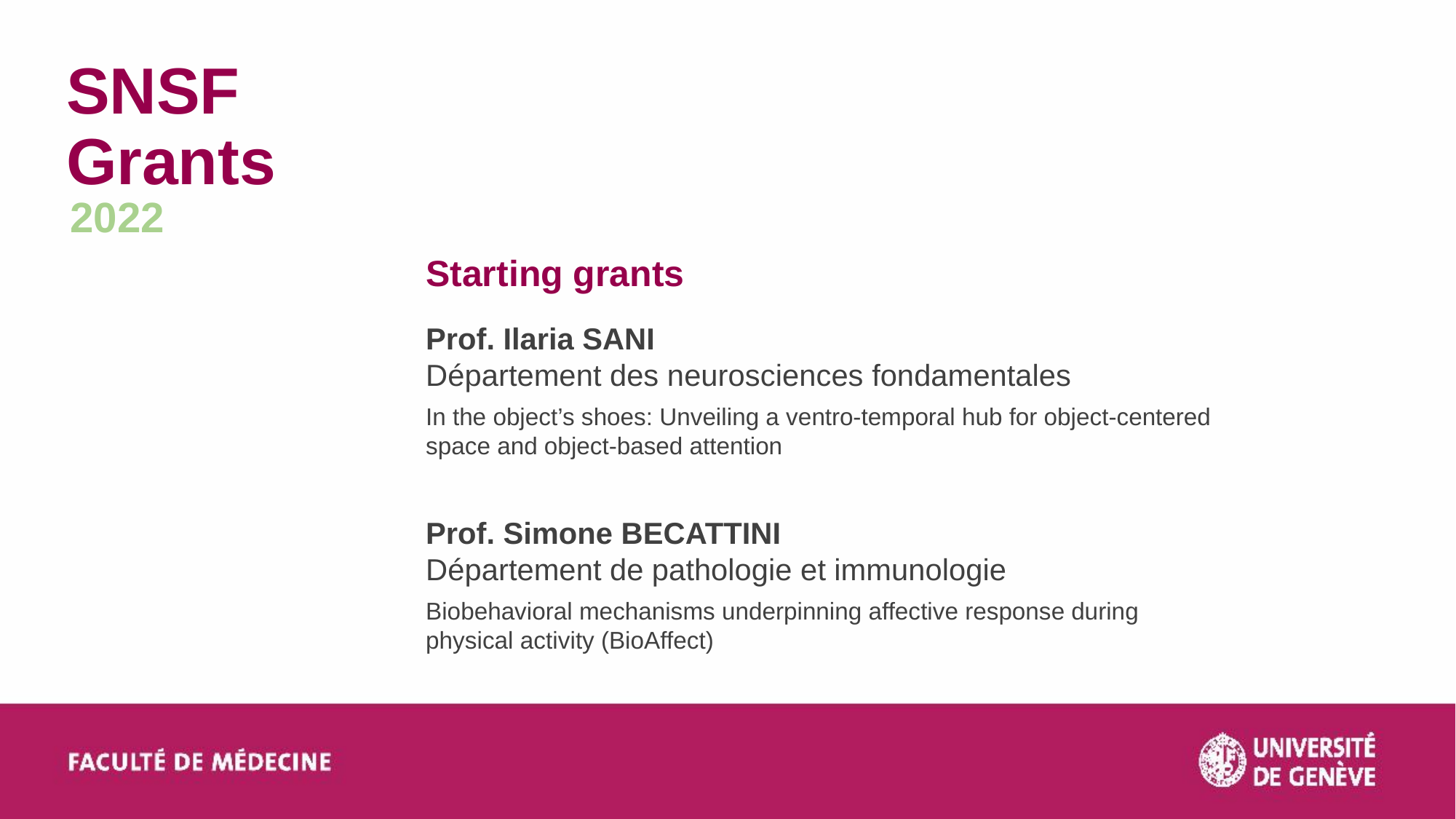

SNSF Grants
2022
Starting grants

Prof. Ilaria SANI
Département des neurosciences fondamentales
In the object’s shoes: Unveiling a ventro-temporal hub for object-centered space and object-based attention

Prof. Simone BECATTINI
Département de pathologie et immunologie
Biobehavioral mechanisms underpinning affective response during physical activity (BioAffect)